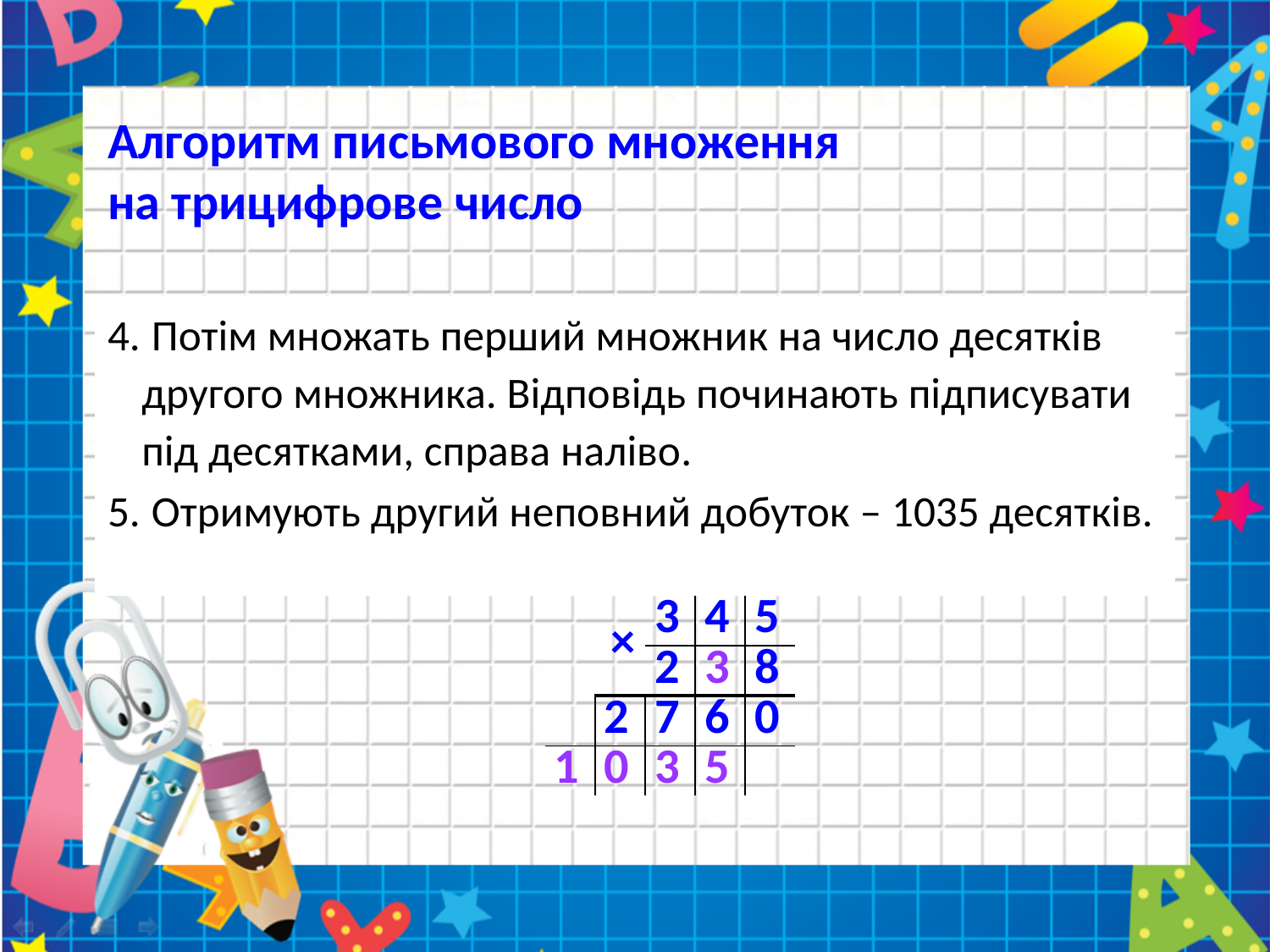

# Алгоритм письмового множення на трицифрове число
 Потім множать перший множник на число десятків другого множника. Відповідь починають підписувати під десятками, справа наліво.
 Отримують другий неповний добуток – 1035 десятків.
|  | × | 3 | 4 | 5 |
| --- | --- | --- | --- | --- |
|  |  | 2 | 3 | 8 |
|  | 2 | 7 | 6 | 0 |
| 1 | 0 | 3 | 5 |  |